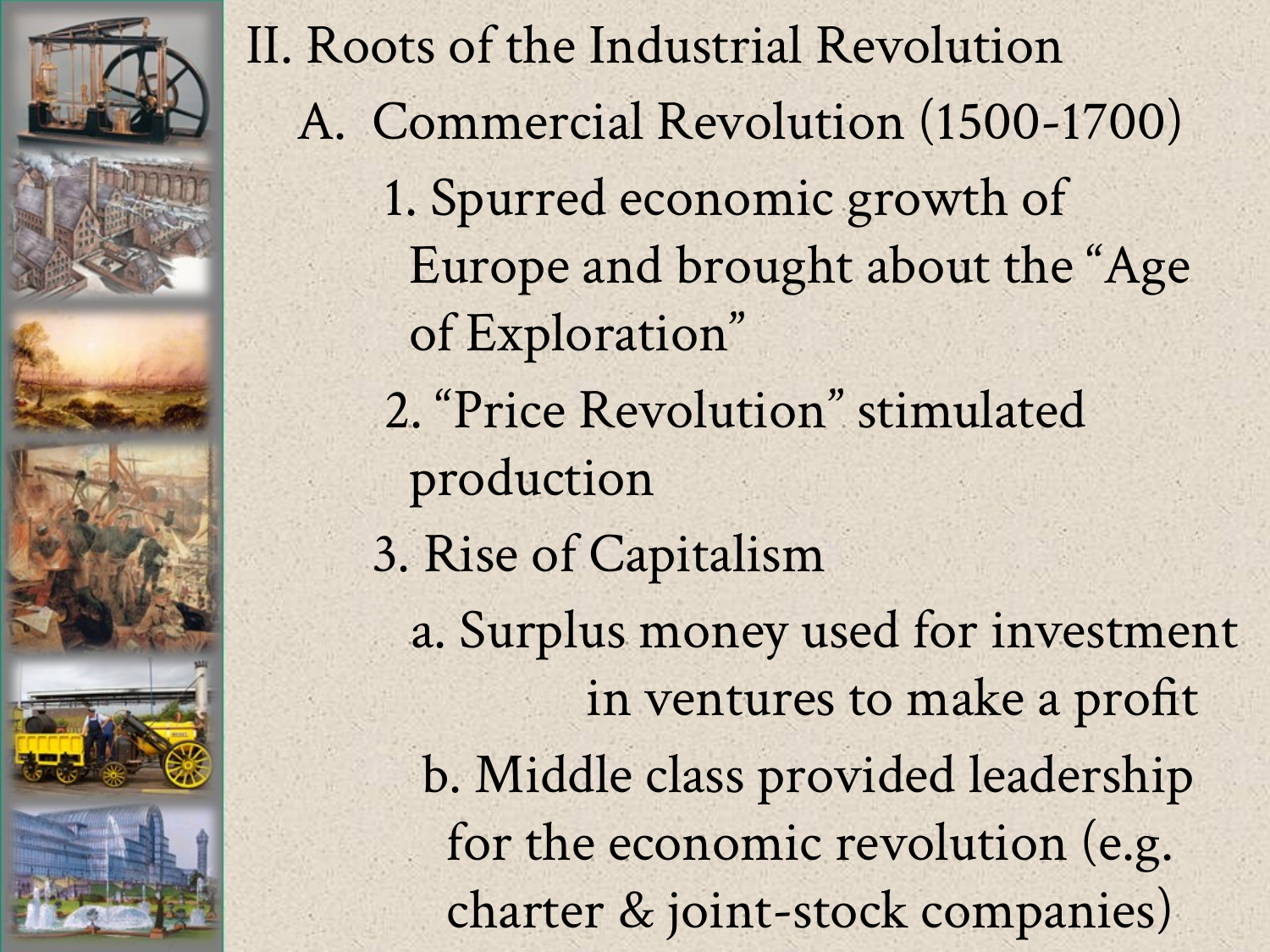

# II. Roots of the Industrial Revolution
    A.  Commercial Revolution (1500-1700)
	  1. Spurred economic growth of 	  	     Europe and brought about the “Age 	     of Exploration”
	  2. “Price Revolution” stimulated 	  	     production
          3. Rise of Capitalism
             a. Surplus money used for investment 	        in ventures to make a profit
	     b. Middle class provided leadership 	        for the economic revolution (e.g. 	        charter & joint-stock companies)